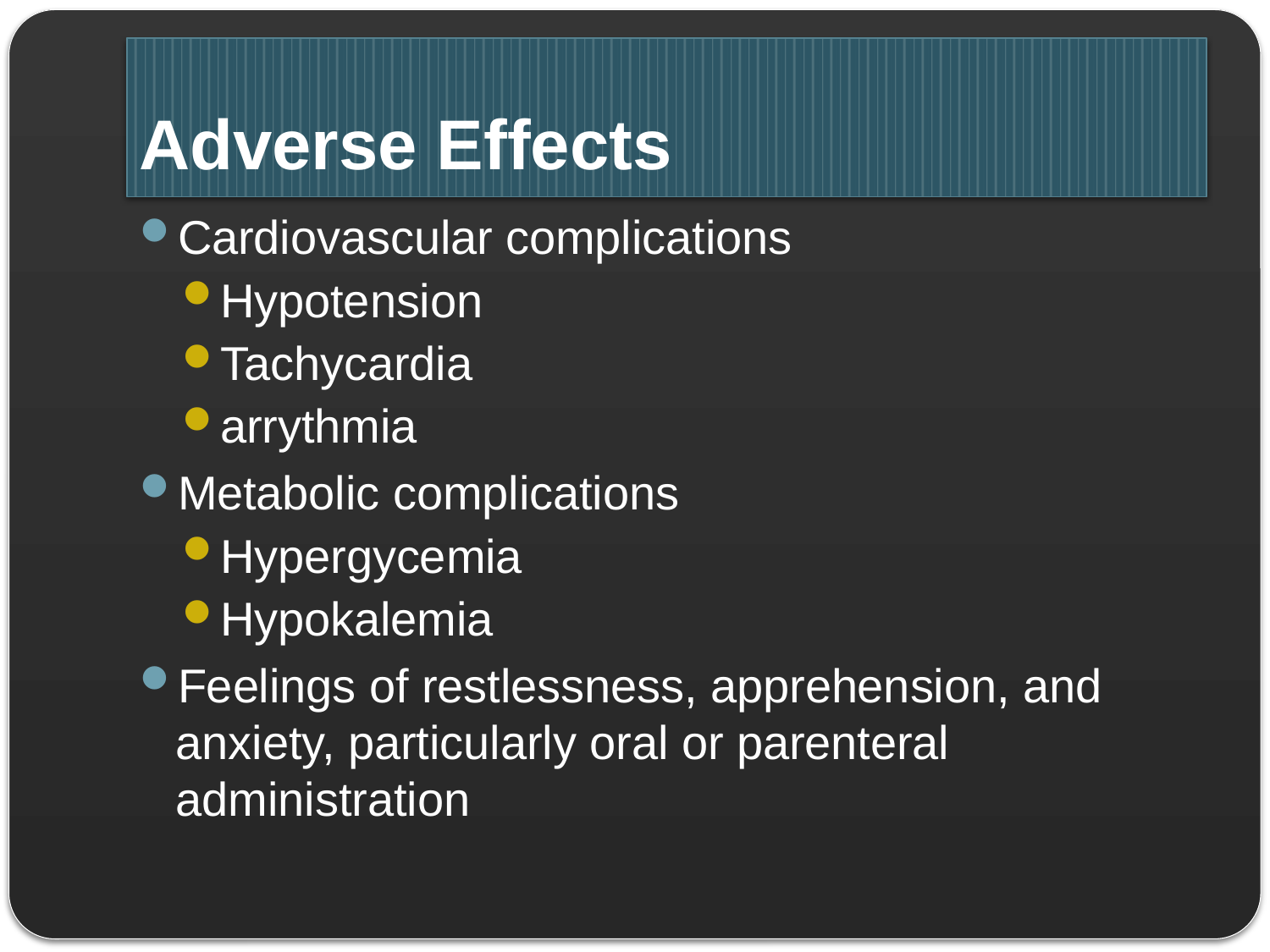

# Adverse Effects
Cardiovascular complications
Hypotension
Tachycardia
arrythmia
Metabolic complications
Hypergycemia
Hypokalemia
Feelings of restlessness, apprehension, and anxiety, particularly oral or parenteral administration